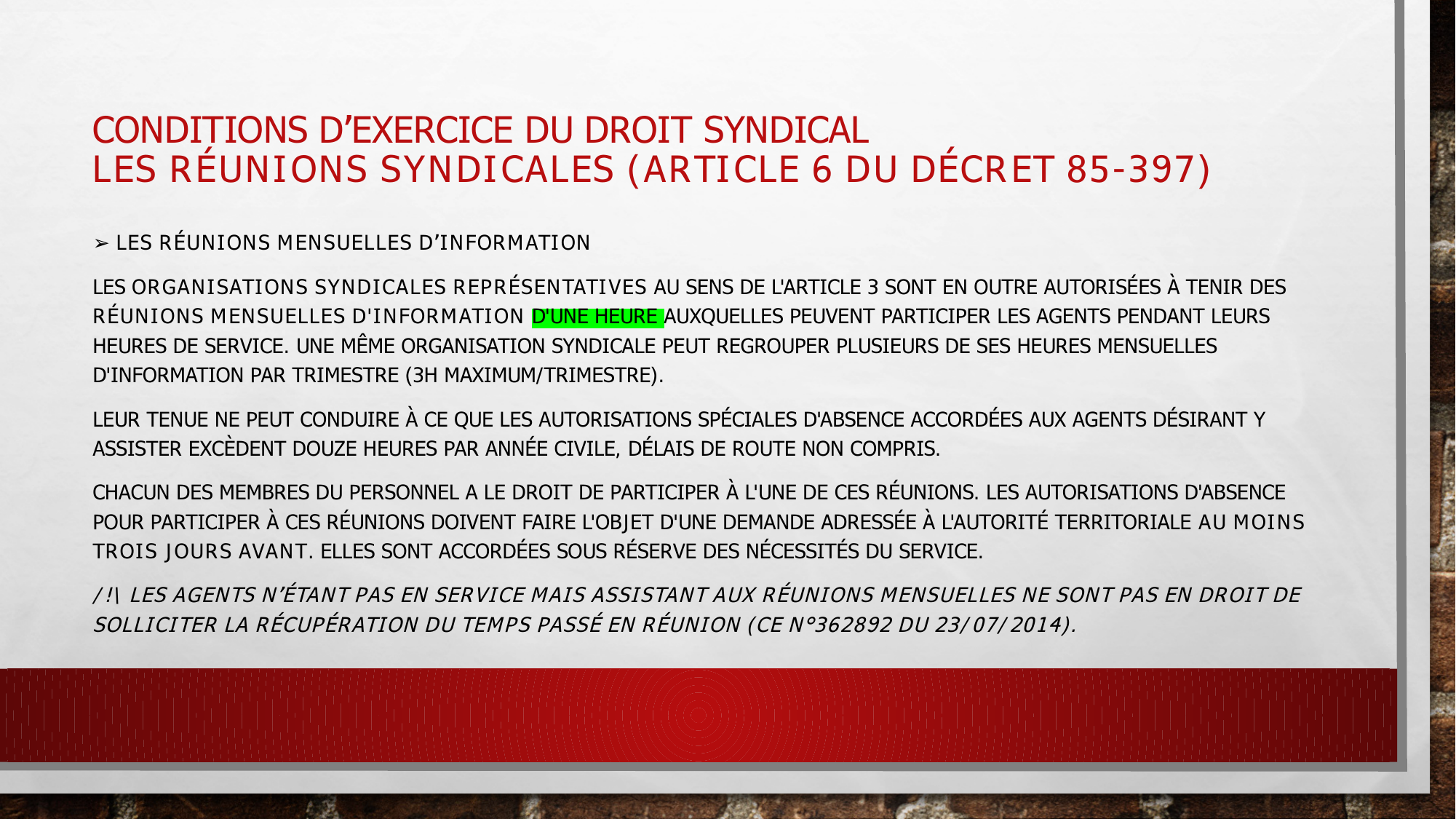

# Conditions d’exercice du droit syndical Les réunions syndicales (article 6 du décret 85-397)
➢ Les réunions mensuelles d’information
Les organisations syndicales représentatives au sens de l'article 3 sont en outre autorisées à tenir des réunions mensuelles d'information d'une heure auxquelles peuvent participer les agents pendant leurs heures de service. Une même organisation syndicale peut regrouper plusieurs de ses heures mensuelles d'information par trimestre (3h maximum/trimestre).
Leur tenue ne peut conduire à ce que les autorisations spéciales d'absence accordées aux agents désirant y assister excèdent douze heures par année civile, délais de route non compris.
Chacun des membres du personnel a le droit de participer à l'une de ces réunions. Les autorisations d'absence pour participer à ces réunions doivent faire l'objet d'une demande adressée à l'autorité territoriale au moins trois jours avant. Elles sont accordées sous réserve des nécessités du service.
/!\ Les agents n’étant pas en service mais assistant aux réunions mensuelles ne sont pas en droit de solliciter la récupération du temps passé en réunion (CE n°362892 du 23/07/2014).